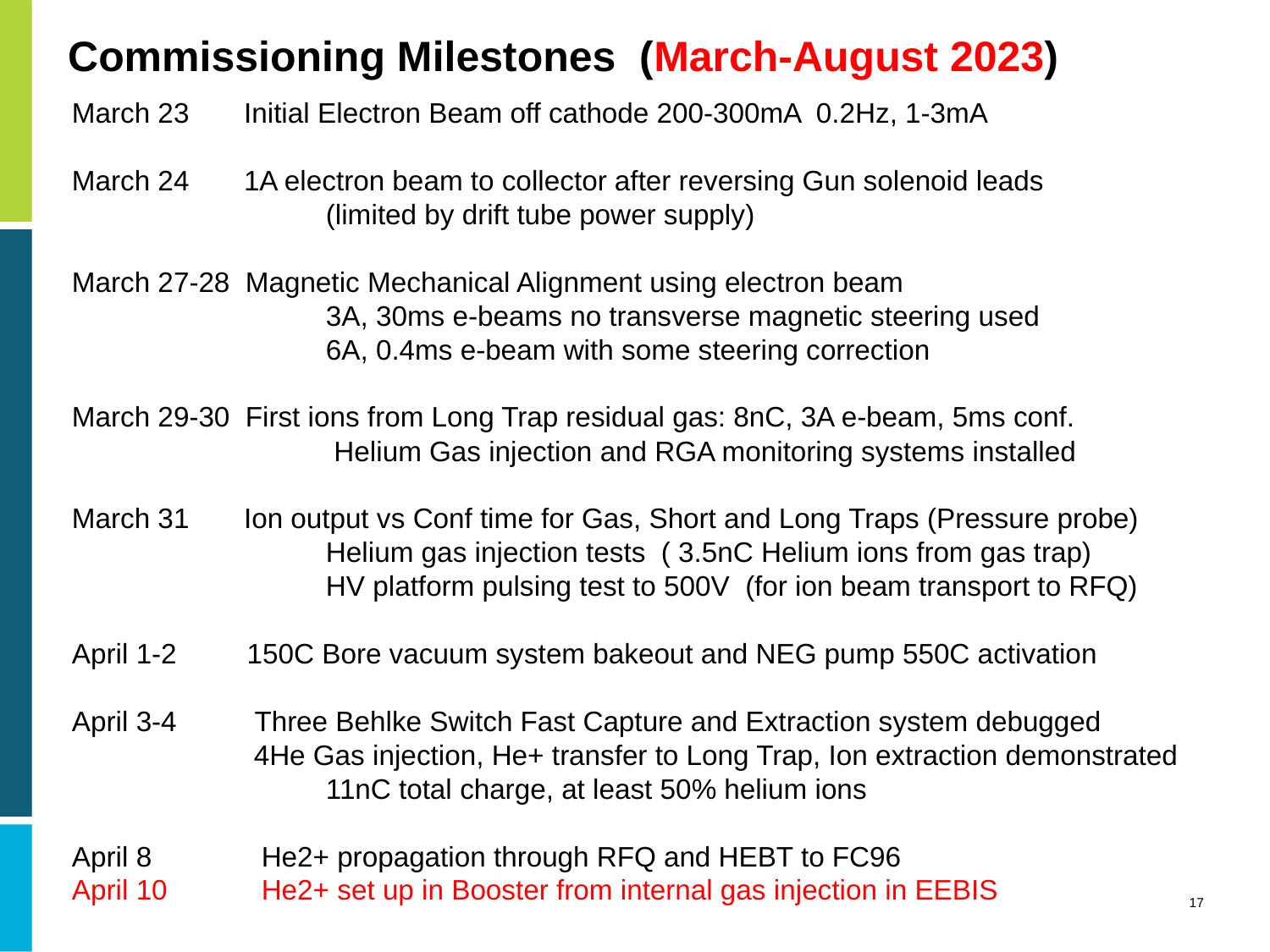

# Commissioning Milestones  (March-August 2023)
March 23       Initial Electron Beam off cathode 200-300mA  0.2Hz, 1-3mA

March 24       1A electron beam to collector after reversing Gun solenoid leads
		(limited by drift tube power supply)

March 27-28  Magnetic Mechanical Alignment using electron beam
		3A, 30ms e-beams no transverse magnetic steering used
		6A, 0.4ms e-beam with some steering correction

March 29-30  First ions from Long Trap residual gas: 8nC, 3A e-beam, 5ms conf.
		 Helium Gas injection and RGA monitoring systems installed

March 31       Ion output vs Conf time for Gas, Short and Long Traps (Pressure probe)
		Helium gas injection tests  ( 3.5nC Helium ions from gas trap)
		HV platform pulsing test to 500V  (for ion beam transport to RFQ)

April 1-2         150C Bore vacuum system bakeout and NEG pump 550C activation

April 3-4          Three Behlke Switch Fast Capture and Extraction system debugged
	       4He Gas injection, He+ transfer to Long Trap, Ion extraction demonstrated
		11nC total charge, at least 50% helium ions

April 8	        He2+ propagation through RFQ and HEBT to FC96
April 10	        He2+ set up in Booster from internal gas injection in EEBIS
17